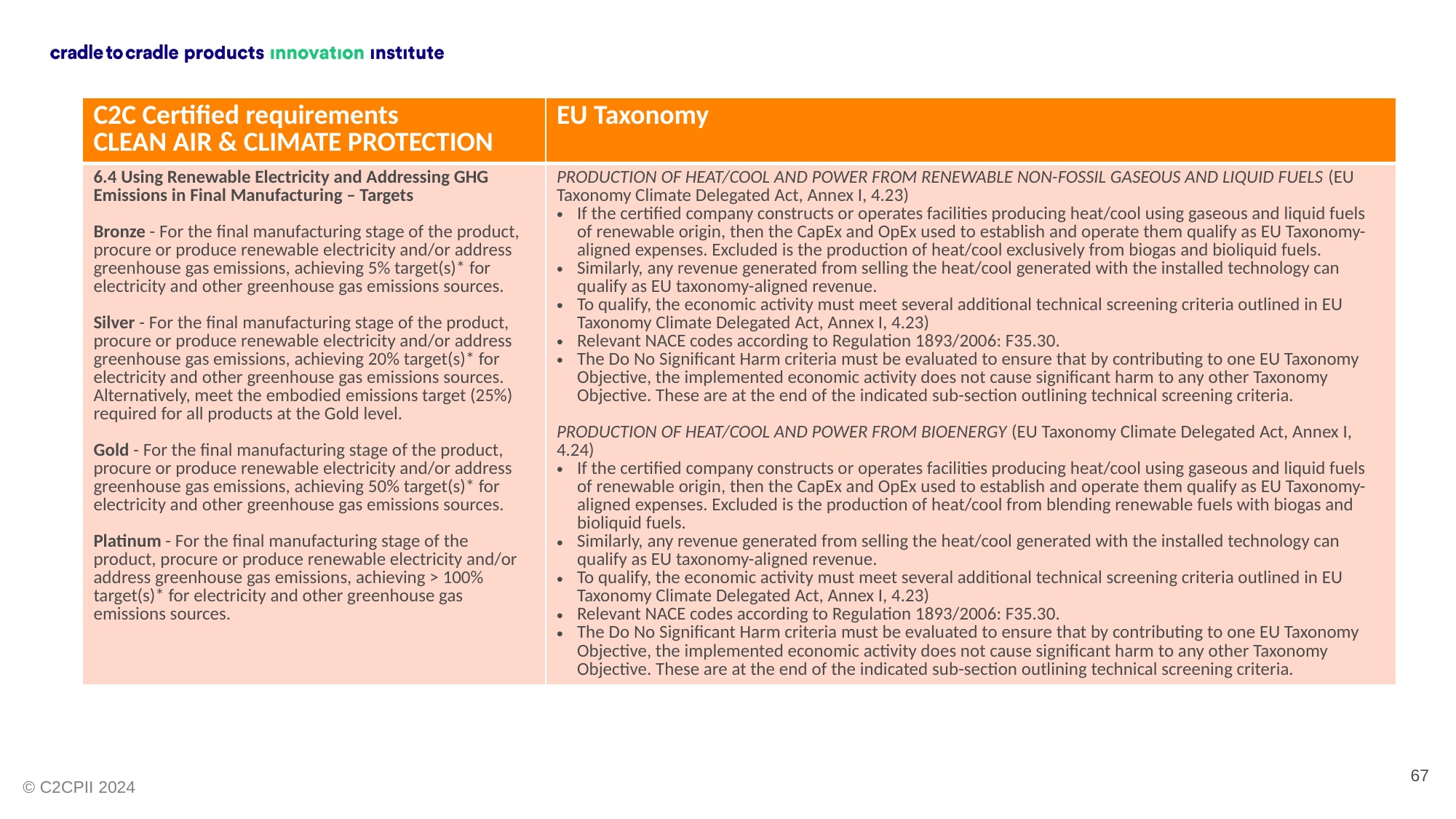

| C2C Certified requirements CLEAN AIR & CLIMATE PROTECTION | EU Taxonomy |
| --- | --- |
| 6.4 Using Renewable Electricity and Addressing GHG Emissions in Final Manufacturing – Targets Bronze - For the final manufacturing stage of the product, procure or produce renewable electricity and/or address greenhouse gas emissions, achieving 5% target(s)\* for electricity and other greenhouse gas emissions sources. Silver - For the final manufacturing stage of the product, procure or produce renewable electricity and/or address greenhouse gas emissions, achieving 20% target(s)\* for electricity and other greenhouse gas emissions sources. Alternatively, meet the embodied emissions target (25%) required for all products at the Gold level. Gold - For the final manufacturing stage of the product, procure or produce renewable electricity and/or address greenhouse gas emissions, achieving 50% target(s)\* for electricity and other greenhouse gas emissions sources. Platinum - For the final manufacturing stage of the product, procure or produce renewable electricity and/or address greenhouse gas emissions, achieving > 100% target(s)\* for electricity and other greenhouse gas emissions sources. | PRODUCTION OF HEAT/COOL AND POWER FROM RENEWABLE NON-FOSSIL GASEOUS AND LIQUID FUELS (EU Taxonomy Climate Delegated Act, Annex I, 4.23) If the certified company constructs or operates facilities producing heat/cool using gaseous and liquid fuels of renewable origin, then the CapEx and OpEx used to establish and operate them qualify as EU Taxonomy-aligned expenses. Excluded is the production of heat/cool exclusively from biogas and bioliquid fuels. Similarly, any revenue generated from selling the heat/cool generated with the installed technology can qualify as EU taxonomy-aligned revenue. To qualify, the economic activity must meet several additional technical screening criteria outlined in EU Taxonomy Climate Delegated Act, Annex I, 4.23) Relevant NACE codes according to Regulation 1893/2006: F35.30. The Do No Significant Harm criteria must be evaluated to ensure that by contributing to one EU Taxonomy Objective, the implemented economic activity does not cause significant harm to any other Taxonomy Objective. These are at the end of the indicated sub-section outlining technical screening criteria. PRODUCTION OF HEAT/COOL AND POWER FROM BIOENERGY (EU Taxonomy Climate Delegated Act, Annex I, 4.24) If the certified company constructs or operates facilities producing heat/cool using gaseous and liquid fuels of renewable origin, then the CapEx and OpEx used to establish and operate them qualify as EU Taxonomy-aligned expenses. Excluded is the production of heat/cool from blending renewable fuels with biogas and bioliquid fuels. Similarly, any revenue generated from selling the heat/cool generated with the installed technology can qualify as EU taxonomy-aligned revenue. To qualify, the economic activity must meet several additional technical screening criteria outlined in EU Taxonomy Climate Delegated Act, Annex I, 4.23) Relevant NACE codes according to Regulation 1893/2006: F35.30. The Do No Significant Harm criteria must be evaluated to ensure that by contributing to one EU Taxonomy Objective, the implemented economic activity does not cause significant harm to any other Taxonomy Objective. These are at the end of the indicated sub-section outlining technical screening criteria. |
67